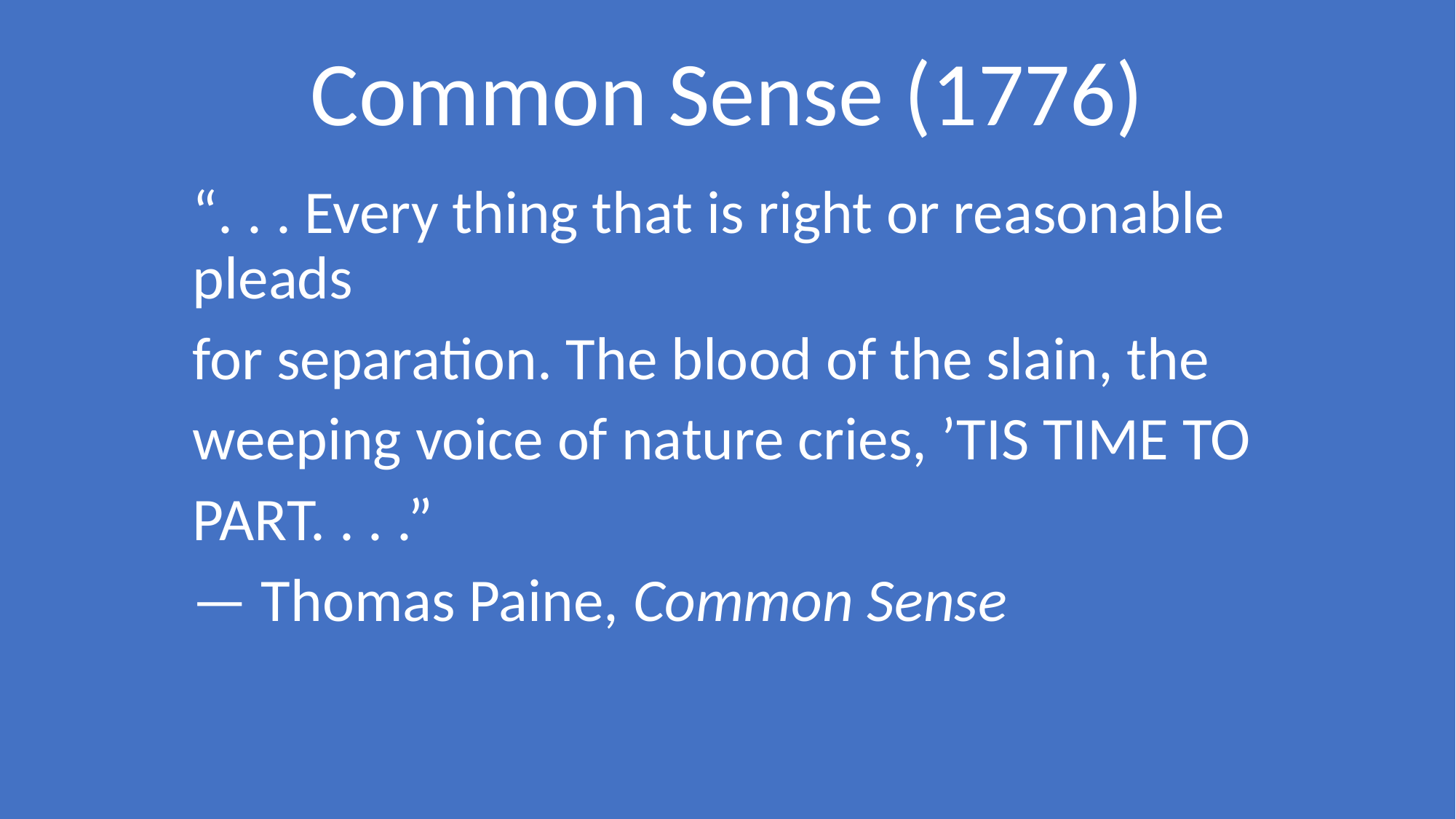

# Common Sense (1776)
“. . . Every thing that is right or reasonable pleads
for separation. The blood of the slain, the
weeping voice of nature cries, ’TIS TIME TO
PART. . . .”
— Thomas Paine, Common Sense